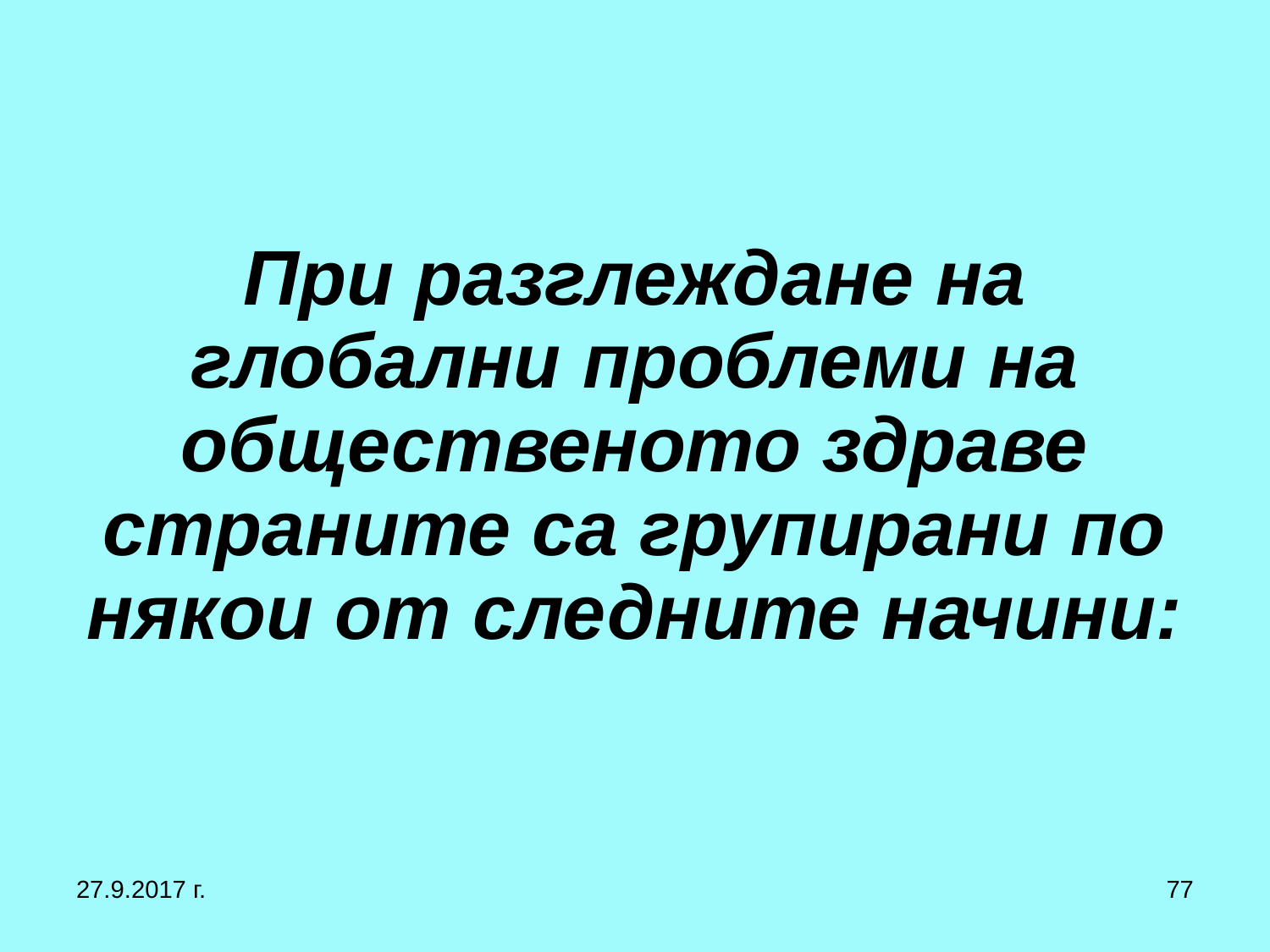

# При разглеждане на глобални проблеми на общественото здраве страните са групирани по някои от следните начини:
27.9.2017 г.
77